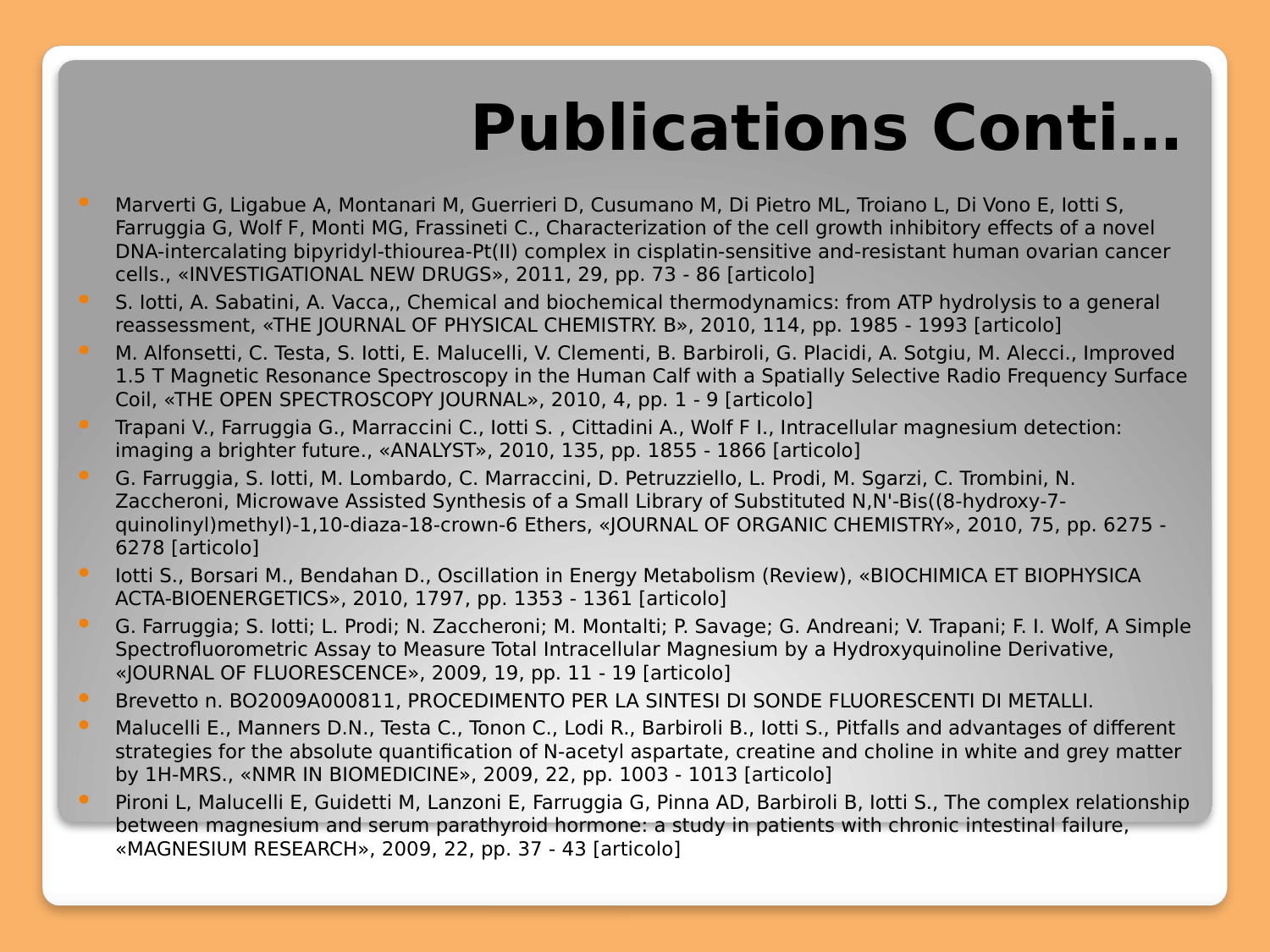

# Publications Conti…
Marverti G, Ligabue A, Montanari M, Guerrieri D, Cusumano M, Di Pietro ML, Troiano L, Di Vono E, Iotti S, Farruggia G, Wolf F, Monti MG, Frassineti C., Characterization of the cell growth inhibitory effects of a novel DNA-intercalating bipyridyl-thiourea-Pt(II) complex in cisplatin-sensitive and-resistant human ovarian cancer cells., «INVESTIGATIONAL NEW DRUGS», 2011, 29, pp. 73 - 86 [articolo]
S. Iotti, A. Sabatini, A. Vacca,, Chemical and biochemical thermodynamics: from ATP hydrolysis to a general reassessment, «THE JOURNAL OF PHYSICAL CHEMISTRY. B», 2010, 114, pp. 1985 - 1993 [articolo]
M. Alfonsetti, C. Testa, S. Iotti, E. Malucelli, V. Clementi, B. Barbiroli, G. Placidi, A. Sotgiu, M. Alecci., Improved 1.5 T Magnetic Resonance Spectroscopy in the Human Calf with a Spatially Selective Radio Frequency Surface Coil, «THE OPEN SPECTROSCOPY JOURNAL», 2010, 4, pp. 1 - 9 [articolo]
Trapani V., Farruggia G., Marraccini C., Iotti S. , Cittadini A., Wolf F I., Intracellular magnesium detection: imaging a brighter future., «ANALYST», 2010, 135, pp. 1855 - 1866 [articolo]
G. Farruggia, S. Iotti, M. Lombardo, C. Marraccini, D. Petruzziello, L. Prodi, M. Sgarzi, C. Trombini, N. Zaccheroni, Microwave Assisted Synthesis of a Small Library of Substituted N,N'-Bis((8-hydroxy-7-quinolinyl)methyl)-1,10-diaza-18-crown-6 Ethers, «JOURNAL OF ORGANIC CHEMISTRY», 2010, 75, pp. 6275 - 6278 [articolo]
Iotti S., Borsari M., Bendahan D., Oscillation in Energy Metabolism (Review), «BIOCHIMICA ET BIOPHYSICA ACTA-BIOENERGETICS», 2010, 1797, pp. 1353 - 1361 [articolo]
G. Farruggia; S. Iotti; L. Prodi; N. Zaccheroni; M. Montalti; P. Savage; G. Andreani; V. Trapani; F. I. Wolf, A Simple Spectrofluorometric Assay to Measure Total Intracellular Magnesium by a Hydroxyquinoline Derivative, «JOURNAL OF FLUORESCENCE», 2009, 19, pp. 11 - 19 [articolo]
Brevetto n. BO2009A000811, PROCEDIMENTO PER LA SINTESI DI SONDE FLUORESCENTI DI METALLI.
Malucelli E., Manners D.N., Testa C., Tonon C., Lodi R., Barbiroli B., Iotti S., Pitfalls and advantages of different strategies for the absolute quantification of N-acetyl aspartate, creatine and choline in white and grey matter by 1H-MRS., «NMR IN BIOMEDICINE», 2009, 22, pp. 1003 - 1013 [articolo]
Pironi L, Malucelli E, Guidetti M, Lanzoni E, Farruggia G, Pinna AD, Barbiroli B, Iotti S., The complex relationship between magnesium and serum parathyroid hormone: a study in patients with chronic intestinal failure, «MAGNESIUM RESEARCH», 2009, 22, pp. 37 - 43 [articolo]